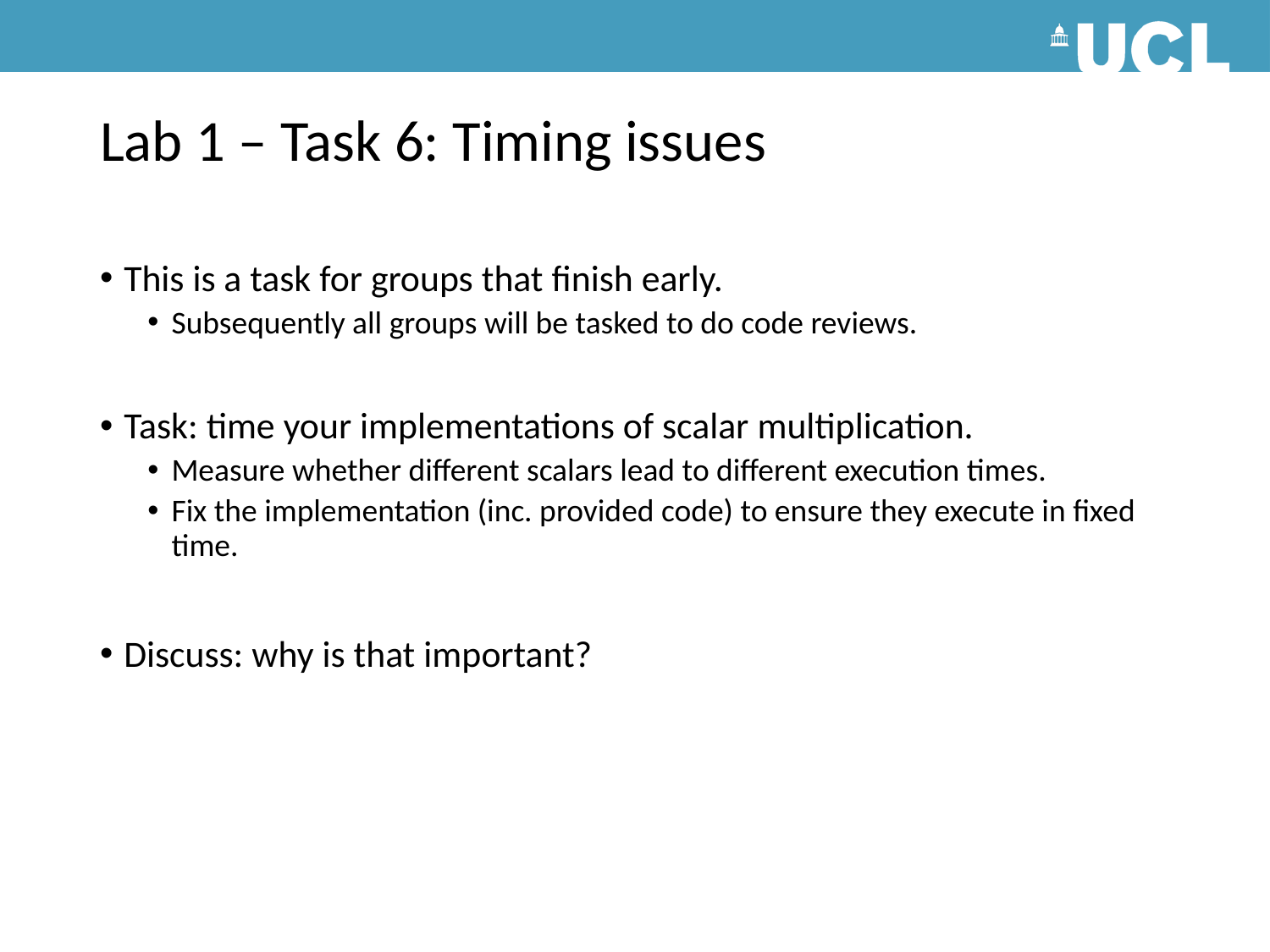

# Lab 1 – Task 6: Timing issues
This is a task for groups that finish early.
Subsequently all groups will be tasked to do code reviews.

Task: time your implementations of scalar multiplication.
Measure whether different scalars lead to different execution times.
Fix the implementation (inc. provided code) to ensure they execute in fixed time.

Discuss: why is that important?